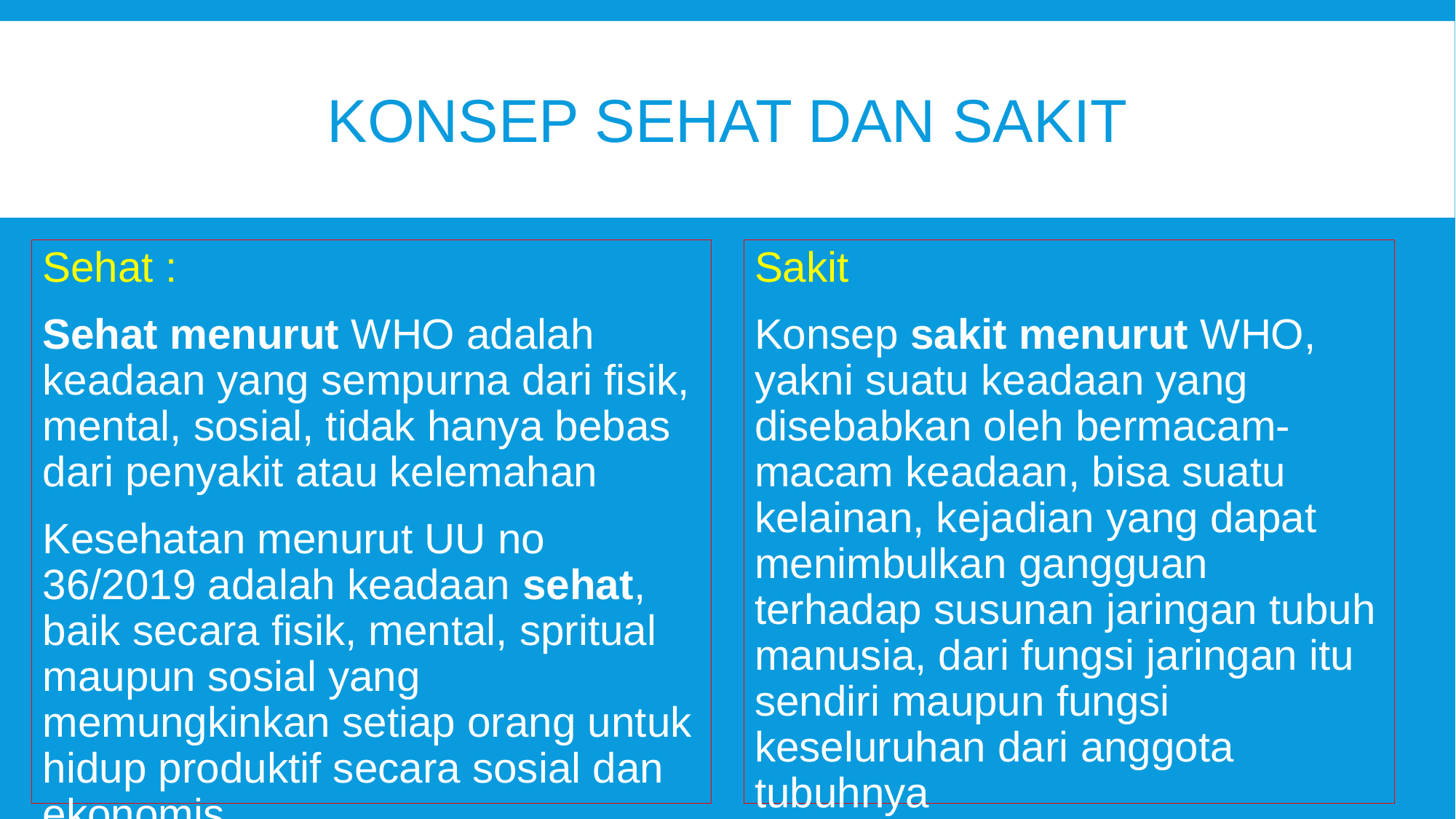

# KONSEP SEHAT DAN SAKIT
Sehat :
Sehat menurut WHO adalah keadaan yang sempurna dari fisik, mental, sosial, tidak hanya bebas dari penyakit atau kelemahan
Kesehatan menurut UU no 36/2019 adalah keadaan sehat, baik secara fisik, mental, spritual maupun sosial yang memungkinkan setiap orang untuk hidup produktif secara sosial dan ekonomis
Sakit
Konsep sakit menurut WHO, yakni suatu keadaan yang disebabkan oleh bermacam-macam keadaan, bisa suatu kelainan, kejadian yang dapat menimbulkan gangguan terhadap susunan jaringan tubuh manusia, dari fungsi jaringan itu sendiri maupun fungsi keseluruhan dari anggota tubuhnya